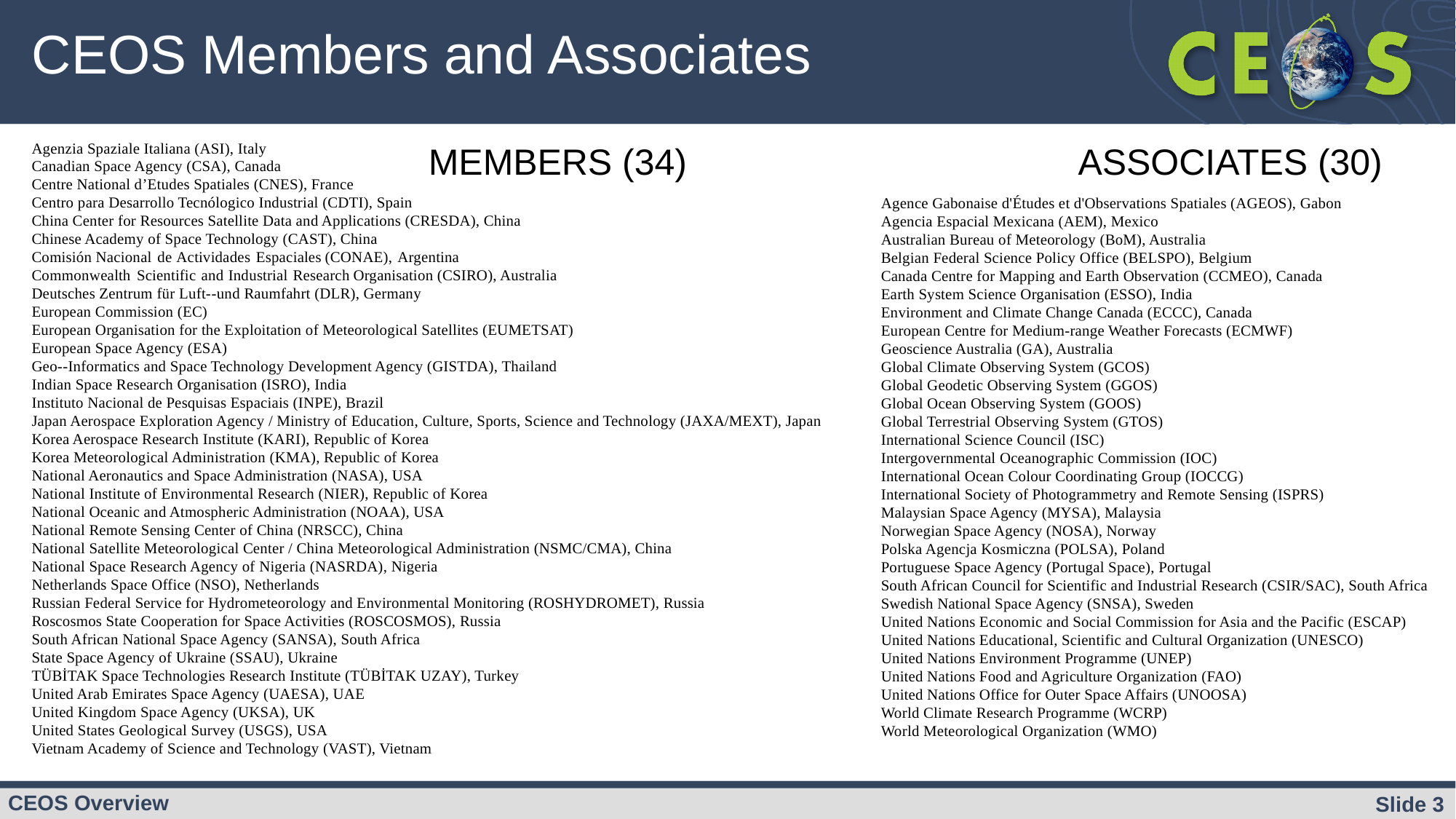

# CEOS Members and Associates
Agenzia Spaziale Italiana (ASI), Italy
Canadian Space Agency (CSA), Canada
Centre National d’Etudes Spatiales (CNES), France
Centro para Desarrollo Tecnólogico Industrial (CDTI), Spain
China Center for Resources Satellite Data and Applications (CRESDA), China
Chinese Academy of Space Technology (CAST), China
Comisión Nacional de Actividades Espaciales (CONAE), Argentina
Commonwealth Scientific and Industrial Research Organisation (CSIRO), Australia
Deutsches Zentrum für Luft-­‐und Raumfahrt (DLR), Germany
European Commission (EC)
European Organisation for the Exploitation of Meteorological Satellites (EUMETSAT)
European Space Agency (ESA)
Geo-­‐Informatics and Space Technology Development Agency (GISTDA), Thailand
Indian Space Research Organisation (ISRO), India
Instituto Nacional de Pesquisas Espaciais (INPE), Brazil
Japan Aerospace Exploration Agency / Ministry of Education, Culture, Sports, Science and Technology (JAXA/MEXT), Japan
Korea Aerospace Research Institute (KARI), Republic of Korea
Korea Meteorological Administration (KMA), Republic of Korea
National Aeronautics and Space Administration (NASA), USA
National Institute of Environmental Research (NIER), Republic of Korea
National Oceanic and Atmospheric Administration (NOAA), USA
National Remote Sensing Center of China (NRSCC), China
National Satellite Meteorological Center / China Meteorological Administration (NSMC/CMA), China
National Space Research Agency of Nigeria (NASRDA), Nigeria
Netherlands Space Office (NSO), Netherlands
Russian Federal Service for Hydrometeorology and Environmental Monitoring (ROSHYDROMET), Russia
Roscosmos State Cooperation for Space Activities (ROSCOSMOS), Russia
South African National Space Agency (SANSA), South Africa
State Space Agency of Ukraine (SSAU), Ukraine
TÜBİTAK Space Technologies Research Institute (TÜBİTAK UZAY), Turkey
United Arab Emirates Space Agency (UAESA), UAE
United Kingdom Space Agency (UKSA), UK
United States Geological Survey (USGS), USA
Vietnam Academy of Science and Technology (VAST), Vietnam
MEMBERS (34)
ASSOCIATES (30)
Agence Gabonaise d'Études et d'Observations Spatiales (AGEOS), Gabon
Agencia Espacial Mexicana (AEM), Mexico
Australian Bureau of Meteorology (BoM), Australia
Belgian Federal Science Policy Office (BELSPO), Belgium
Canada Centre for Mapping and Earth Observation (CCMEO), Canada
Earth System Science Organisation (ESSO), India
Environment and Climate Change Canada (ECCC), Canada
European Centre for Medium-range Weather Forecasts (ECMWF)
Geoscience Australia (GA), Australia
Global Climate Observing System (GCOS)
Global Geodetic Observing System (GGOS)
Global Ocean Observing System (GOOS)
Global Terrestrial Observing System (GTOS)
International Science Council (ISC)
Intergovernmental Oceanographic Commission (IOC)
International Ocean Colour Coordinating Group (IOCCG)
International Society of Photogrammetry and Remote Sensing (ISPRS)
Malaysian Space Agency (MYSA), Malaysia
Norwegian Space Agency (NOSA), Norway
Polska Agencja Kosmiczna (POLSA), Poland
Portuguese Space Agency (Portugal Space), Portugal
South African Council for Scientific and Industrial Research (CSIR/SAC), South Africa
Swedish National Space Agency (SNSA), Sweden
United Nations Economic and Social Commission for Asia and the Pacific (ESCAP)
United Nations Educational, Scientific and Cultural Organization (UNESCO)
United Nations Environment Programme (UNEP)
United Nations Food and Agriculture Organization (FAO)
United Nations Office for Outer Space Affairs (UNOOSA)
World Climate Research Programme (WCRP)
World Meteorological Organization (WMO)